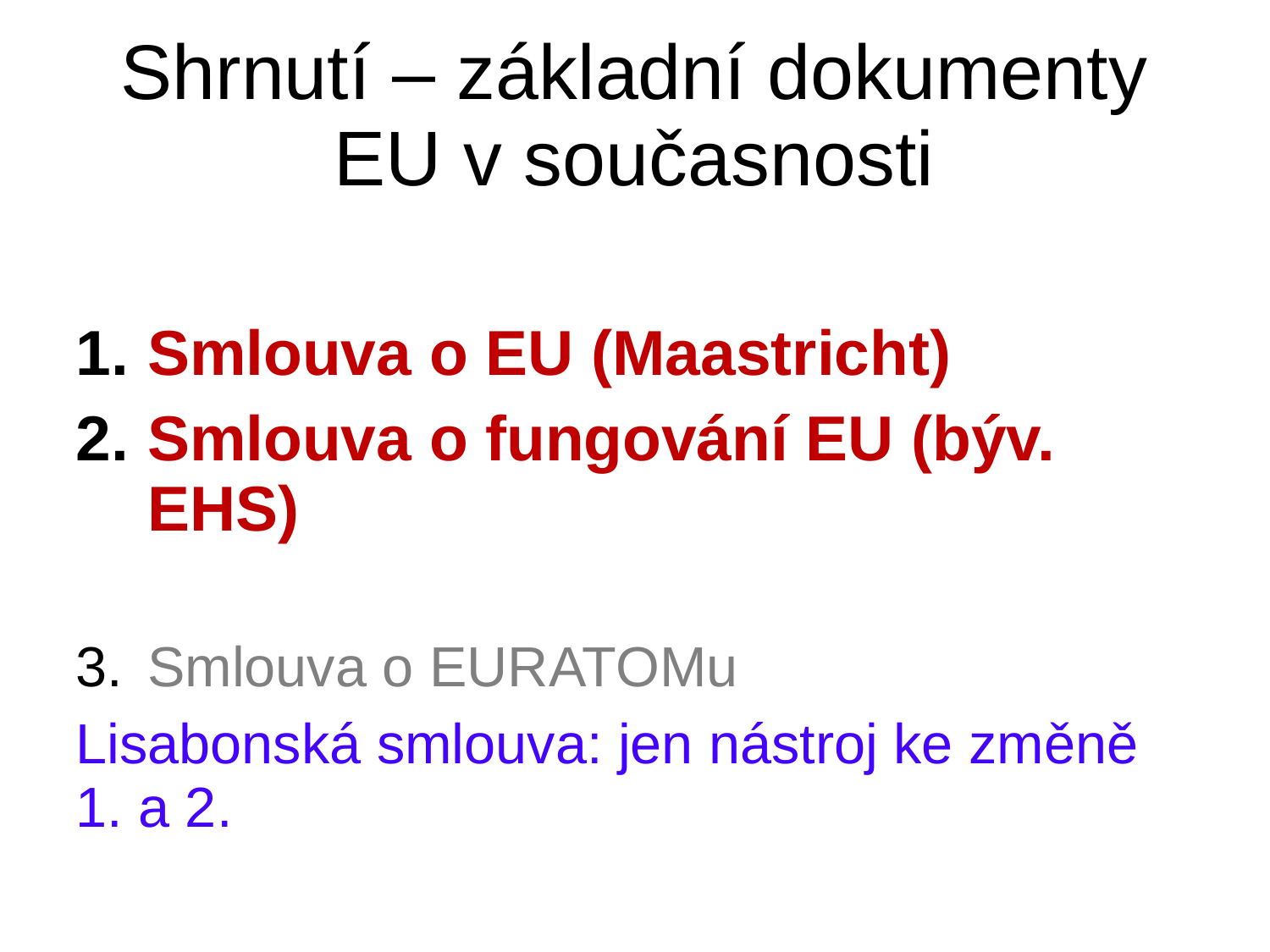

# Shrnutí – základní dokumenty EU v současnosti

Smlouva o EU (Maastricht)
Smlouva o fungování EU (býv. EHS)

Smlouva o EURATOMu
Lisabonská smlouva: jen nástroj ke změně 1. a 2.